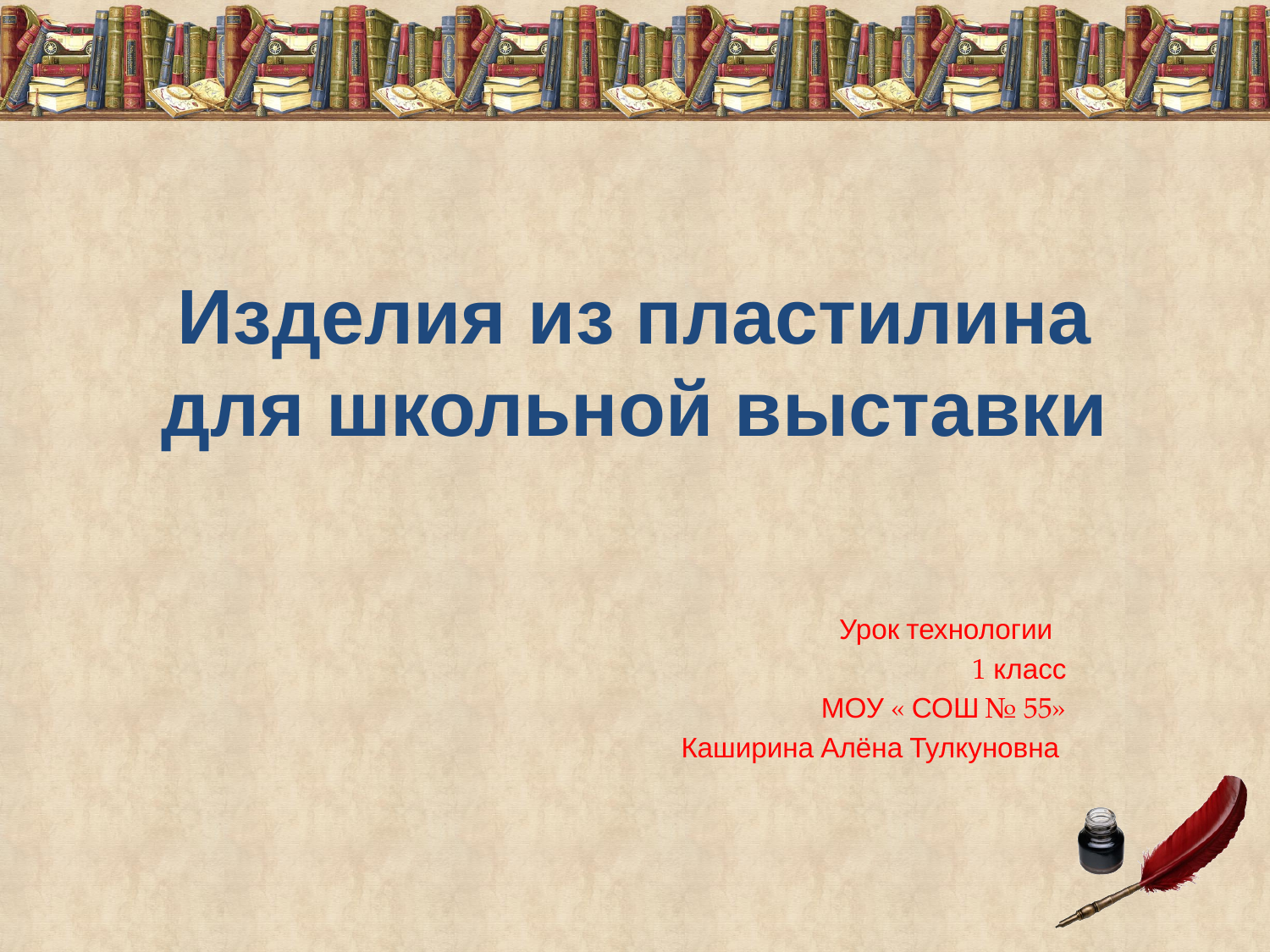

# Изделия из пластилина для школьной выставки
Урок технологии
1 класс
МОУ « СОШ № 55»
Каширина Алёна Тулкуновна